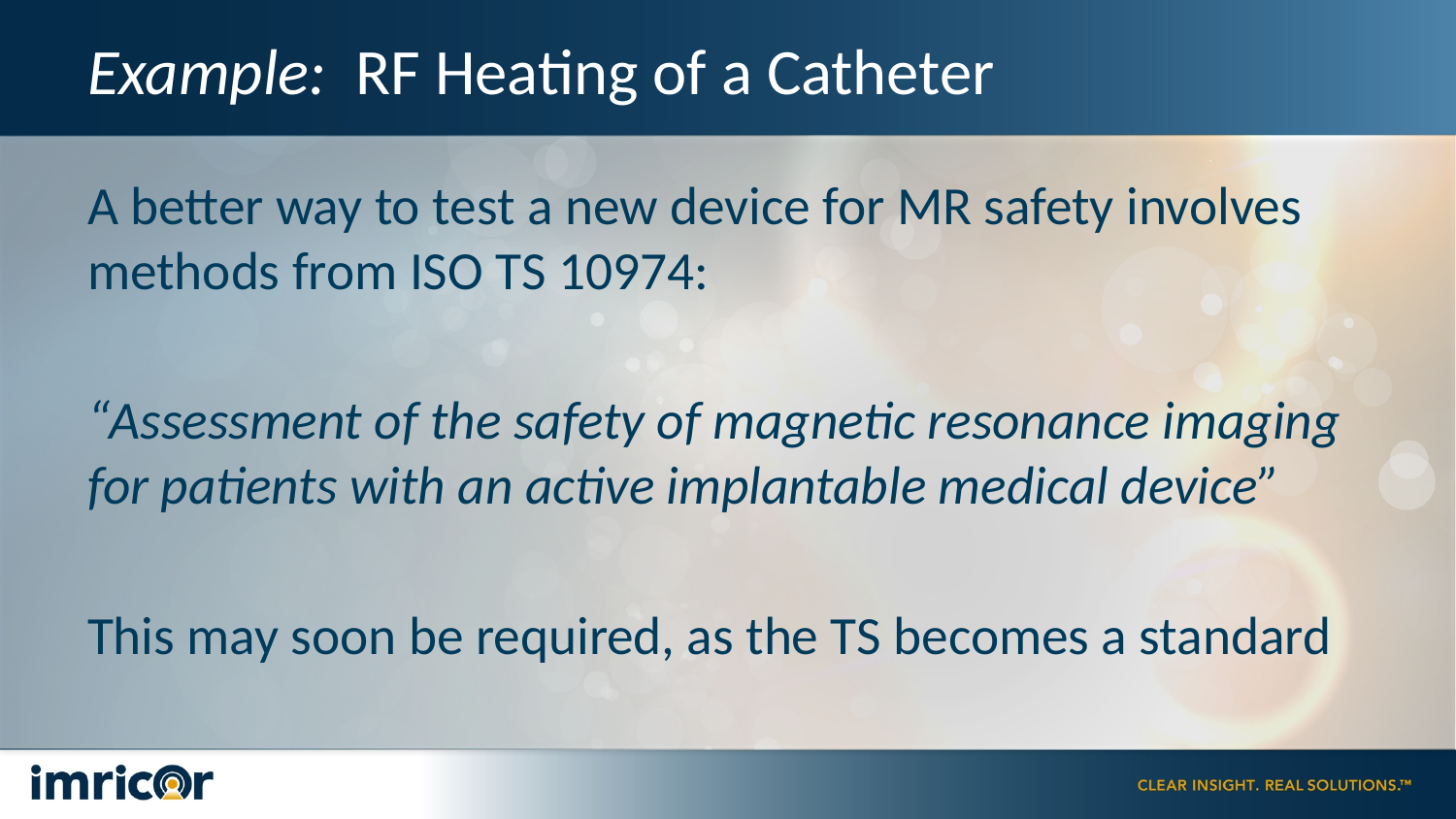

# Example:  RF Heating of a Catheter
A better way to test a new device for MR safety involves methods from ISO TS 10974:

“Assessment of the safety of magnetic resonance imaging for patients with an active implantable medical device”

This may soon be required, as the TS becomes a standard